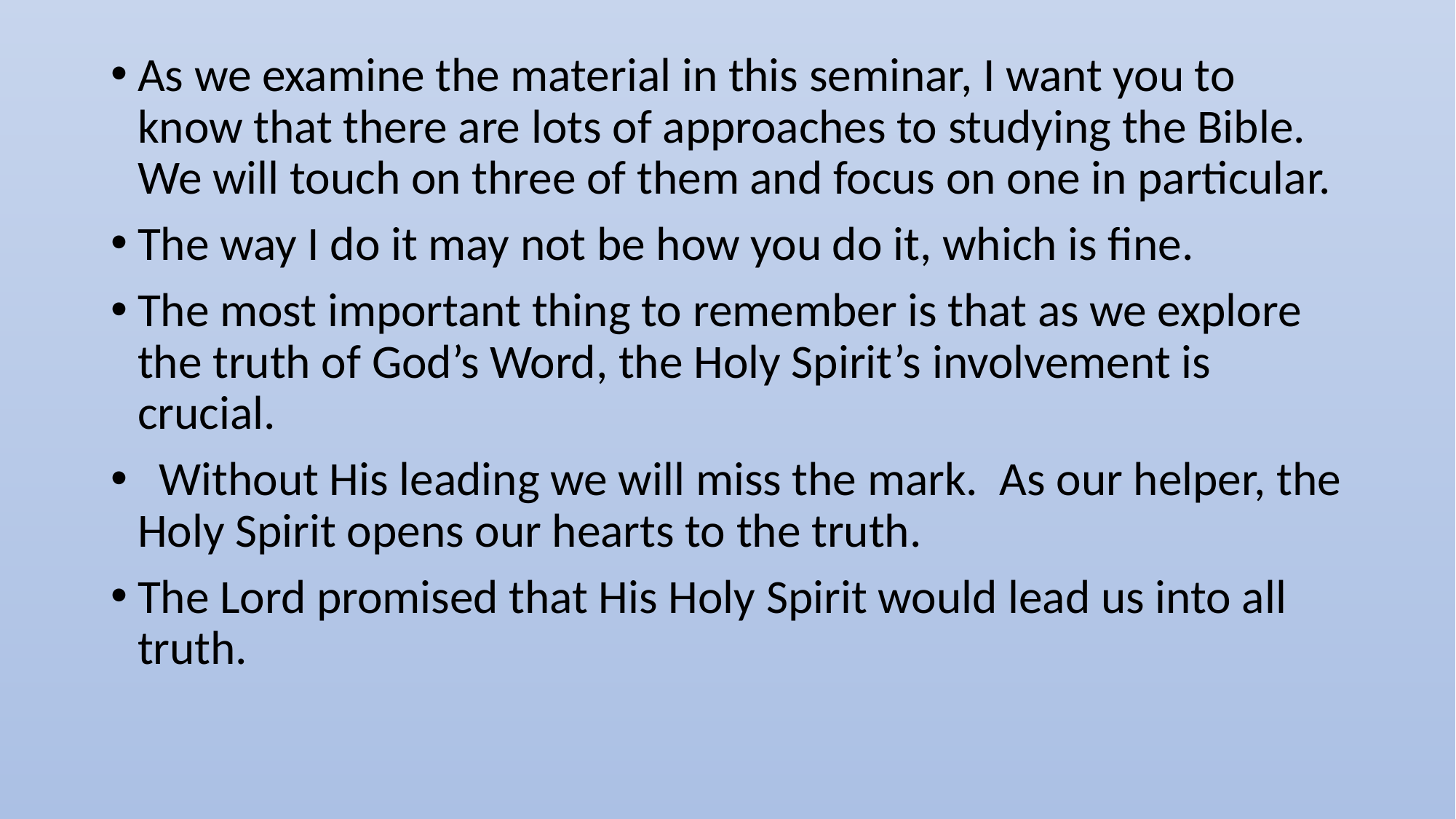

As we examine the material in this seminar, I want you to know that there are lots of approaches to studying the Bible. We will touch on three of them and focus on one in particular.
The way I do it may not be how you do it, which is fine.
The most important thing to remember is that as we explore the truth of God’s Word, the Holy Spirit’s involvement is crucial.
  Without His leading we will miss the mark.  As our helper, the Holy Spirit opens our hearts to the truth.
The Lord promised that His Holy Spirit would lead us into all truth.